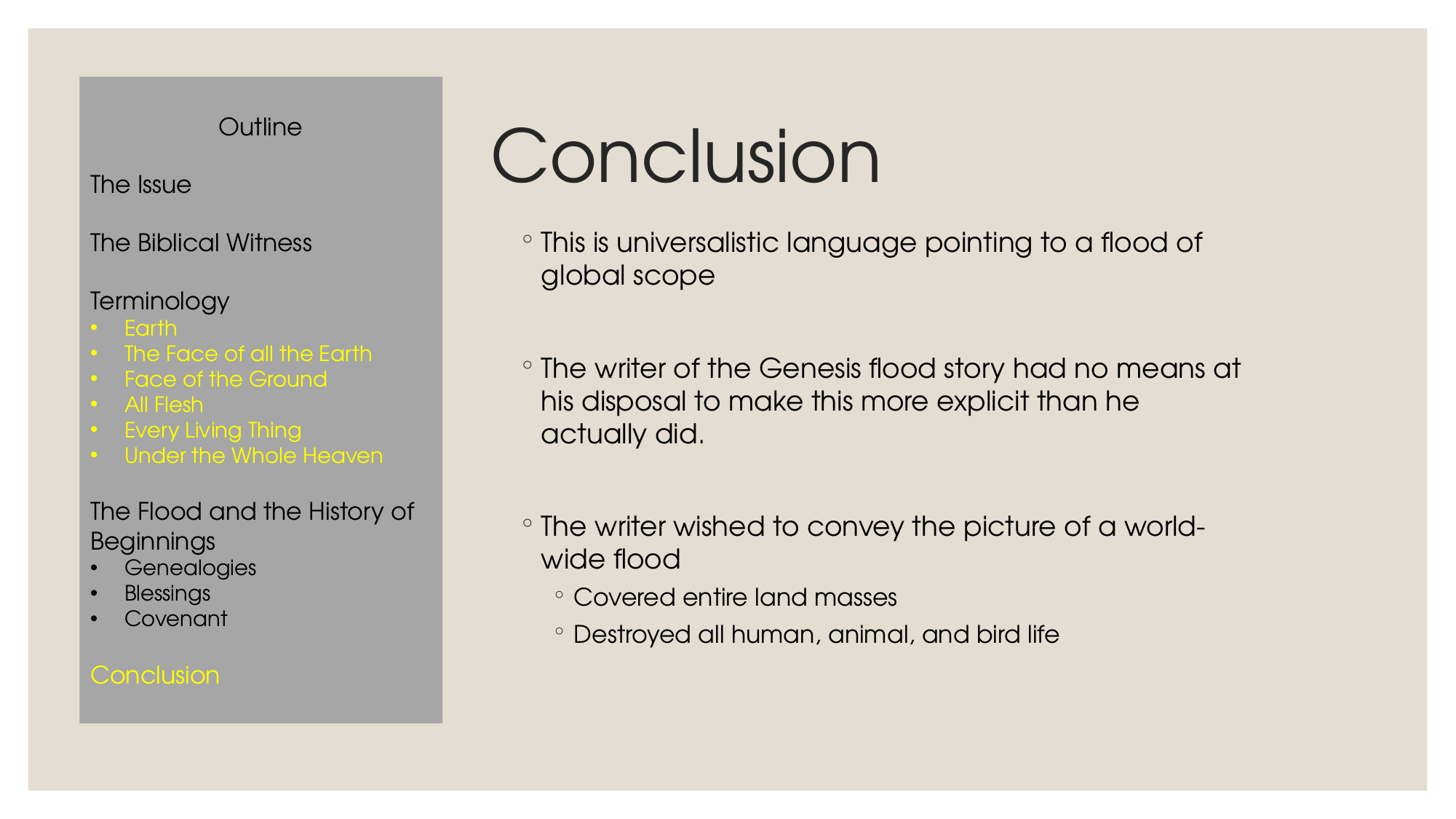

Outline

The Issue

The Biblical Witness

Terminology
Earth
The Face of all the Earth
Face of the Ground
All Flesh
Every Living Thing
Under the Whole Heaven

The Flood and the History of Beginnings
Genealogies
Blessings
Covenant

Conclusion

# Conclusion
This is universalistic language pointing to a flood of global scope

The writer of the Genesis flood story had no means at his disposal to make this more explicit than he actually did.

The writer wished to convey the picture of a world-wide flood
Covered entire land masses
Destroyed all human, animal, and bird life